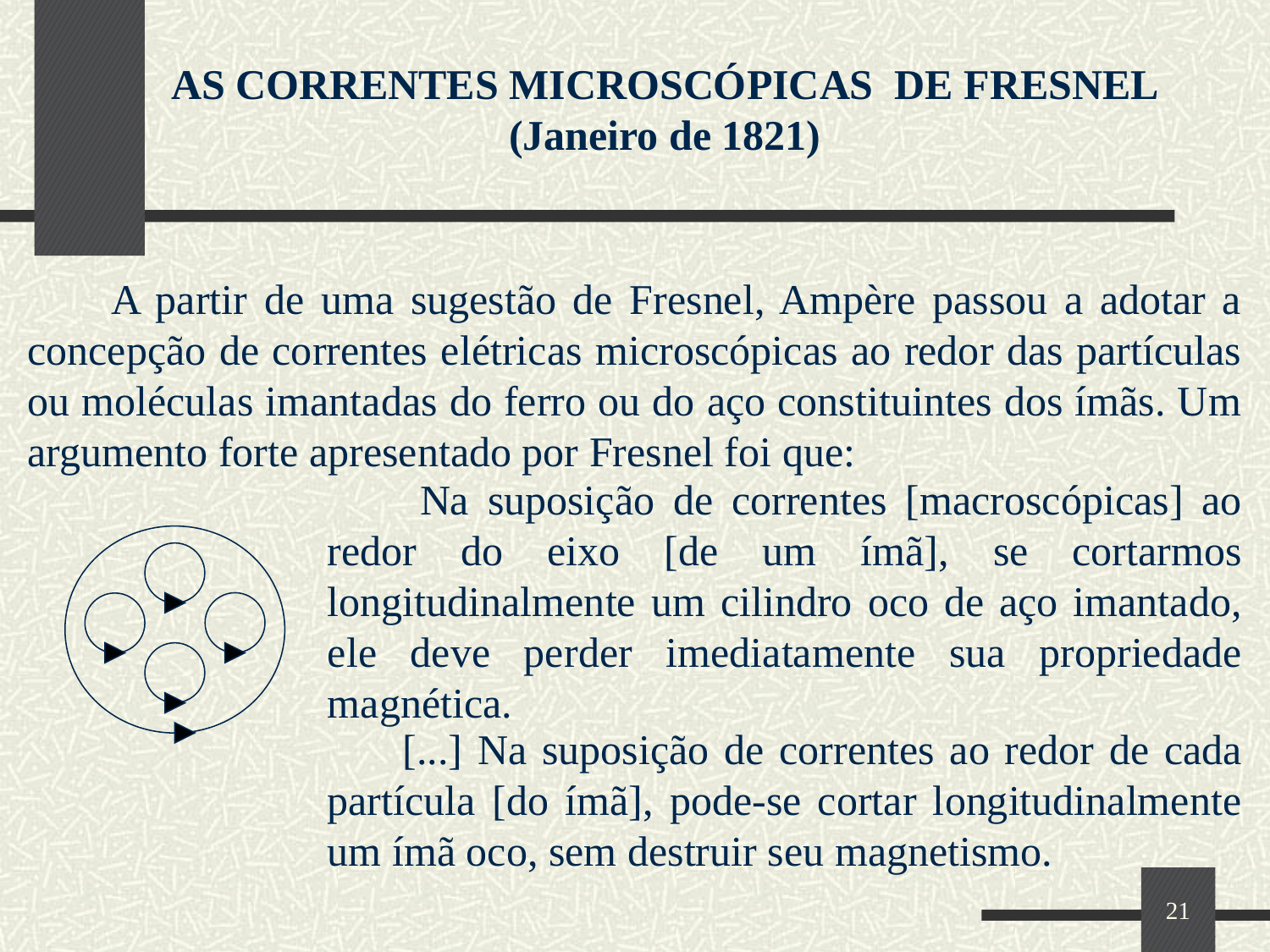

AS CORRENTES MICROSCÓPICAS  DE FRESNEL
(Janeiro de 1821)
     A partir de uma sugestão de Fresnel, Ampère passou a adotar a concepção de correntes elétricas microscópicas ao redor das partículas ou moléculas imantadas do ferro ou do aço constituintes dos ímãs. Um argumento forte apresentado por Fresnel foi que:
     Na suposição de correntes [macroscópicas] ao redor do eixo [de um ímã], se cortarmos longitudinalmente um cilindro oco de aço imantado, ele deve perder imediatamente sua propriedade magnética.

     [...] Na suposição de correntes ao redor de cada partícula [do ímã], pode-se cortar longitudinalmente um ímã oco, sem destruir seu magnetismo.

21